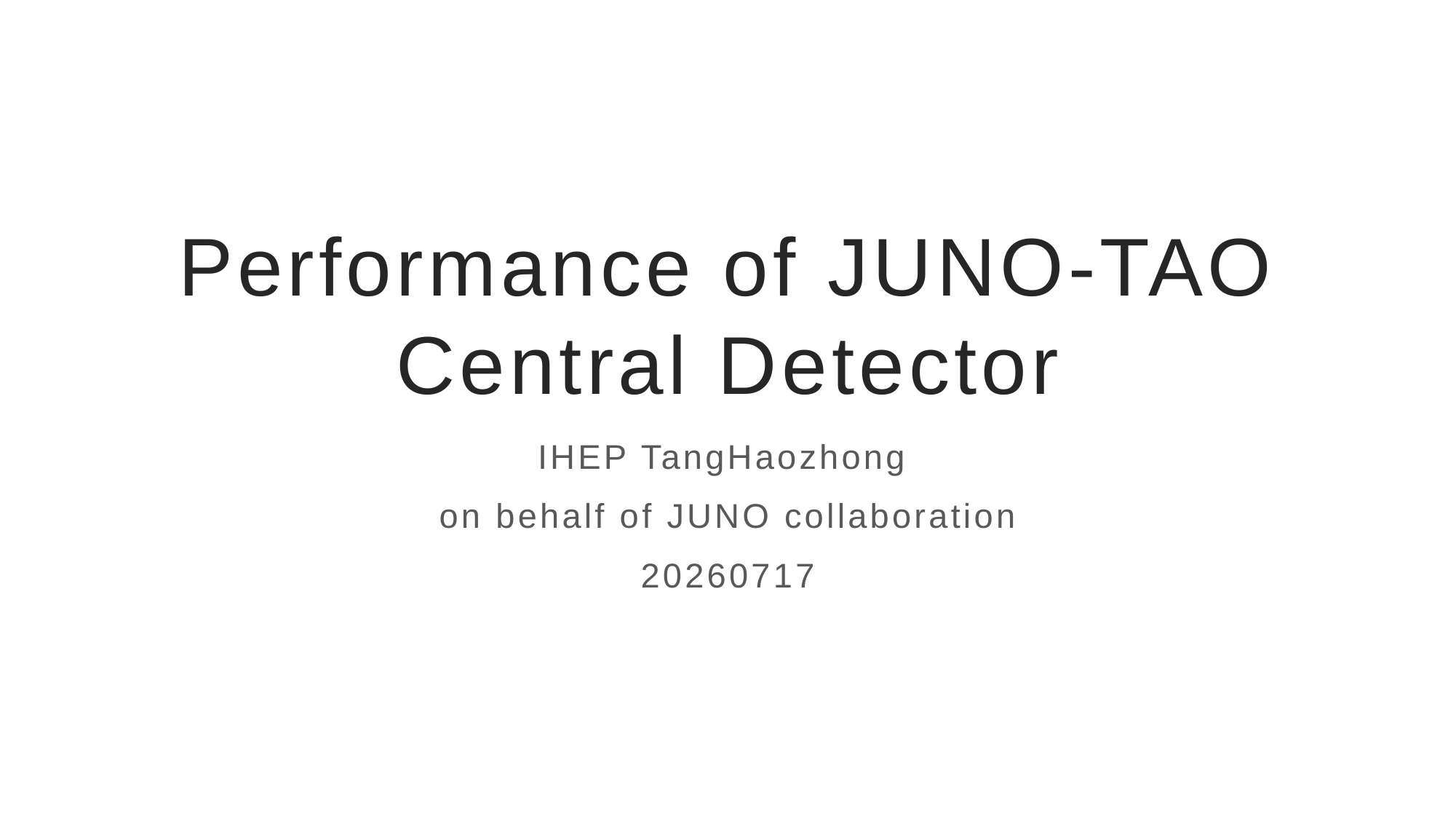

# Performance of JUNO-TAO Central Detector
IHEP TangHaozhong
on behalf of JUNO collaboration
20260717
1